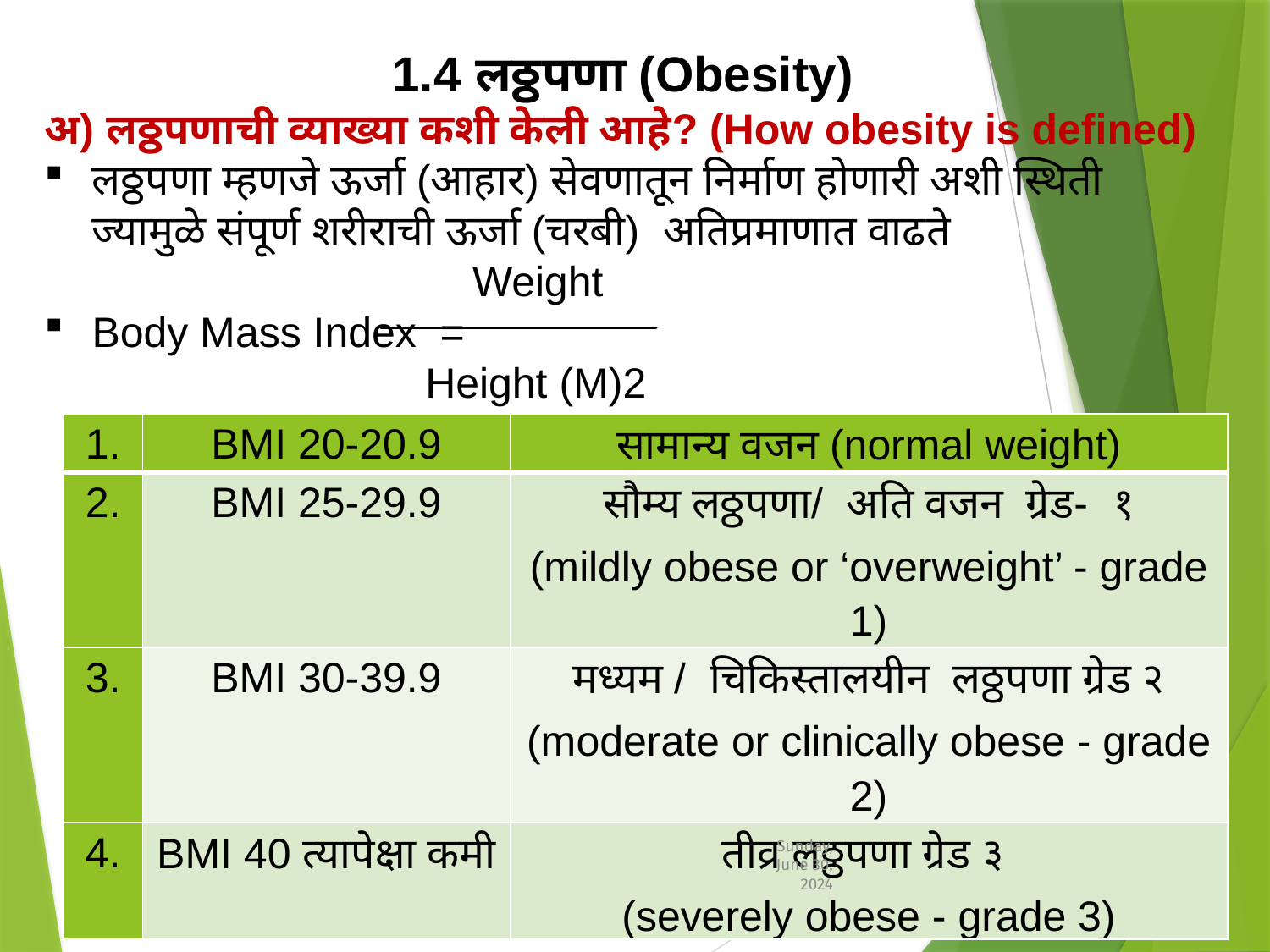

1.4 लठ्ठपणा (Obesity)
अ) लठ्ठपणाची व्याख्या कशी केली आहे? (How obesity is defined)
लठ्ठपणा म्हणजे ऊर्जा (आहार) सेवणातून निर्माण होणारी अशी स्थिती ज्यामुळे संपूर्ण शरीराची ऊर्जा (चरबी)  अतिप्रमाणात वाढते
			    Weight
Body Mass Index  =
			Height (M)2

| 1. | BMI 20-20.9 | सामान्य वजन (normal weight) |
| --- | --- | --- |
| 2. | BMI 25-29.9 | सौम्य लठ्ठपणा/ अति वजन ग्रेड- १ (mildly obese or ‘overweight’ - grade 1) |
| 3. | BMI 30-39.9 | मध्यम / चिकिस्तालयीन लठ्ठपणा ग्रेड २ (moderate or clinically obese - grade 2) |
| 4. | BMI 40 त्यापेक्षा कमी | तीव्र लठ्ठपणा ग्रेड ३ (severely obese - grade 3) |
Sunday, June 30, 2024
13